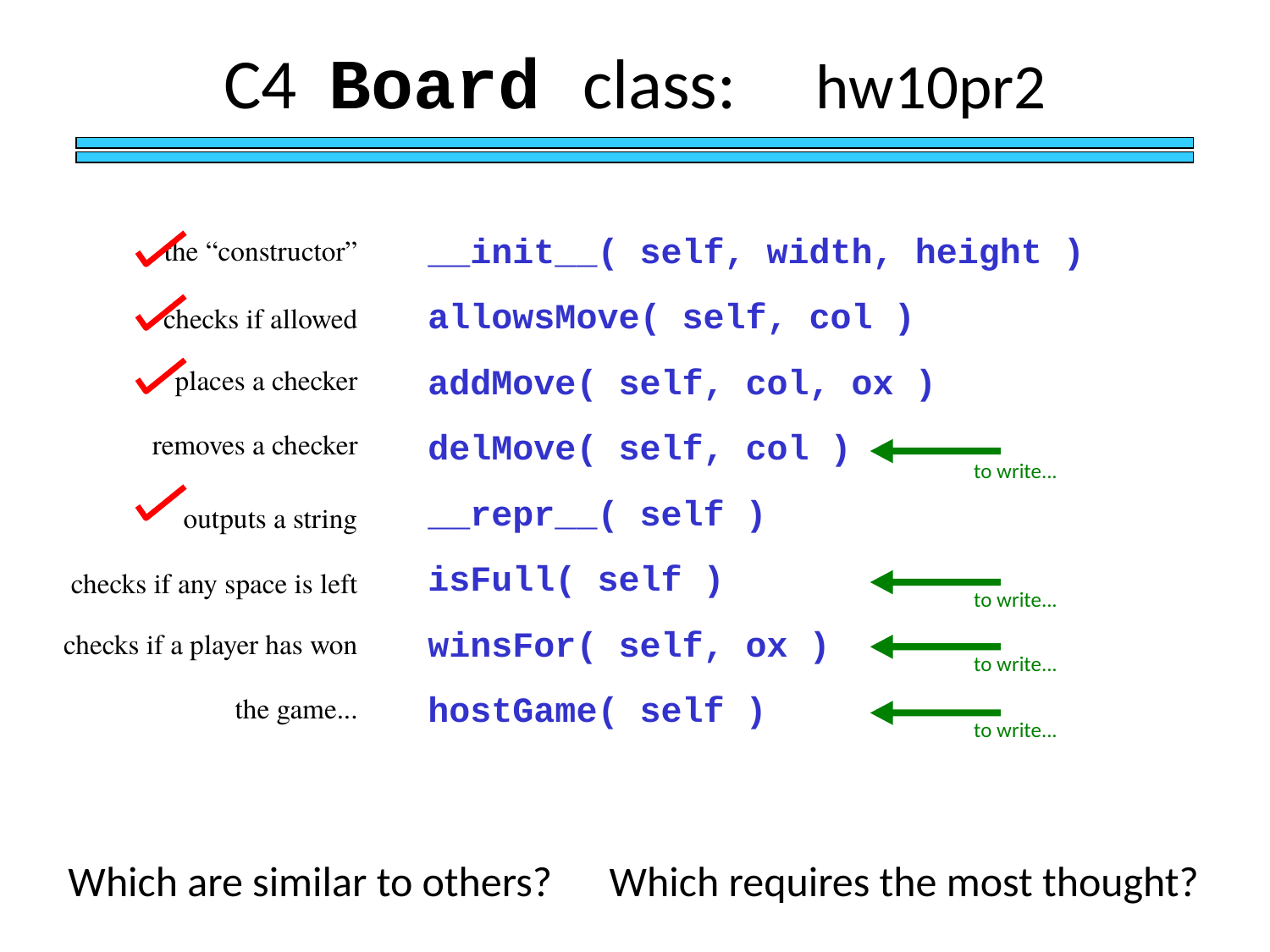

C4  Board class:     hw10pr2

__init__( self, width, height )
the “constructor”

allowsMove( self, col )
checks if allowed

addMove( self, col, ox )
places a checker

delMove( self, col )
removes a checker

to write...
__repr__( self )

outputs a string
isFull( self )
checks if any space is left

to write...
winsFor( self, ox )
checks if a player has won

to write...
hostGame( self )
the game...

to write...
Which are similar to others?      Which requires the most thought?